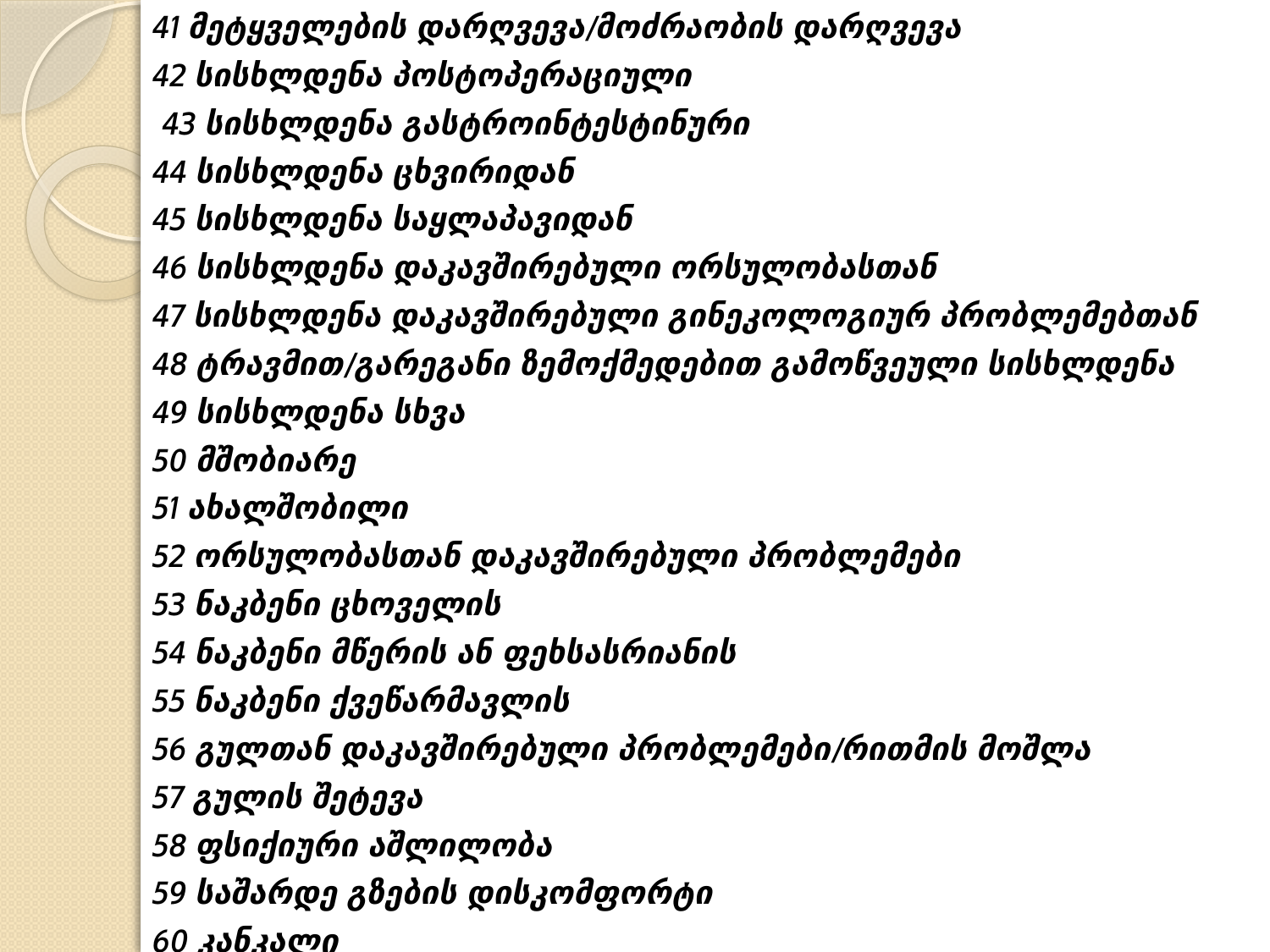

41 მეტყველების დარღვევა/მოძრაობის დარღვევა
42 სისხლდენა პოსტოპერაციული
 43 სისხლდენა გასტროინტესტინური
44 სისხლდენა ცხვირიდან
45 სისხლდენა საყლაპავიდან
46 სისხლდენა დაკავშირებული ორსულობასთან
47 სისხლდენა დაკავშირებული გინეკოლოგიურ პრობლემებთან
48 ტრავმით/გარეგანი ზემოქმედებით გამოწვეული სისხლდენა
49 სისხლდენა სხვა
50 მშობიარე
51 ახალშობილი
52 ორსულობასთან დაკავშირებული პრობლემები
53 ნაკბენი ცხოველის
54 ნაკბენი მწერის ან ფეხსასრიანის
55 ნაკბენი ქვეწარმავლის
56 გულთან დაკავშირებული პრობლემები/რითმის მოშლა
57 გულის შეტევა
58 ფსიქიური აშლილობა
59 საშარდე გზების დისკომფორტი
60 კანკალი